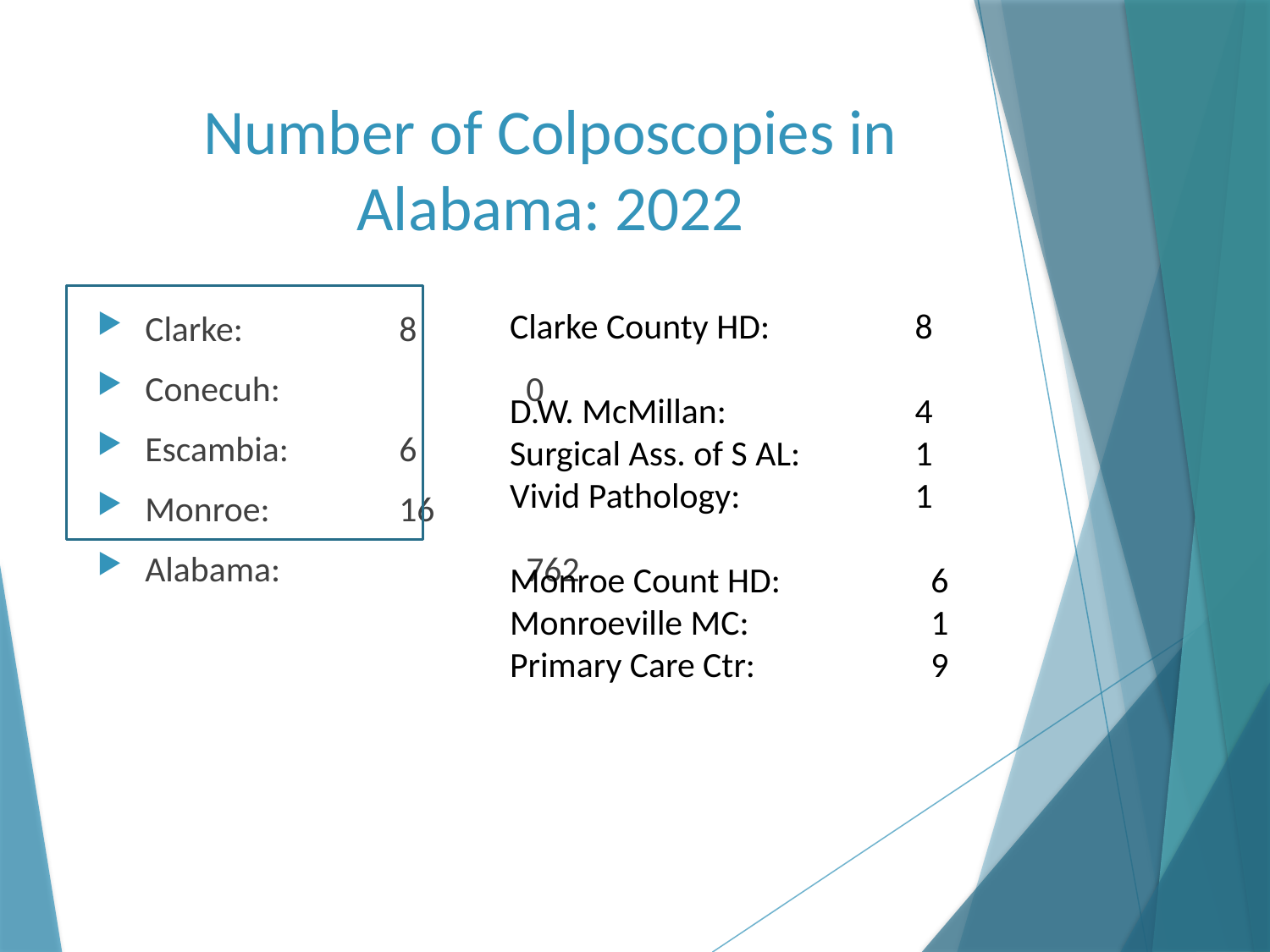

# Number of Colposcopies in Alabama: 2022

Clarke County HD: 	   8

D.W. McMillan: 		   4
Surgical Ass. of S AL: 	   1
Vivid Pathology:		   1

Monroe Count HD:	     6
Monroeville MC:		     1
Primary Care Ctr:		     9

Clarke: 		8
Conecuh:		0
Escambia: 	6
Monroe:		16
Alabama:	 	762